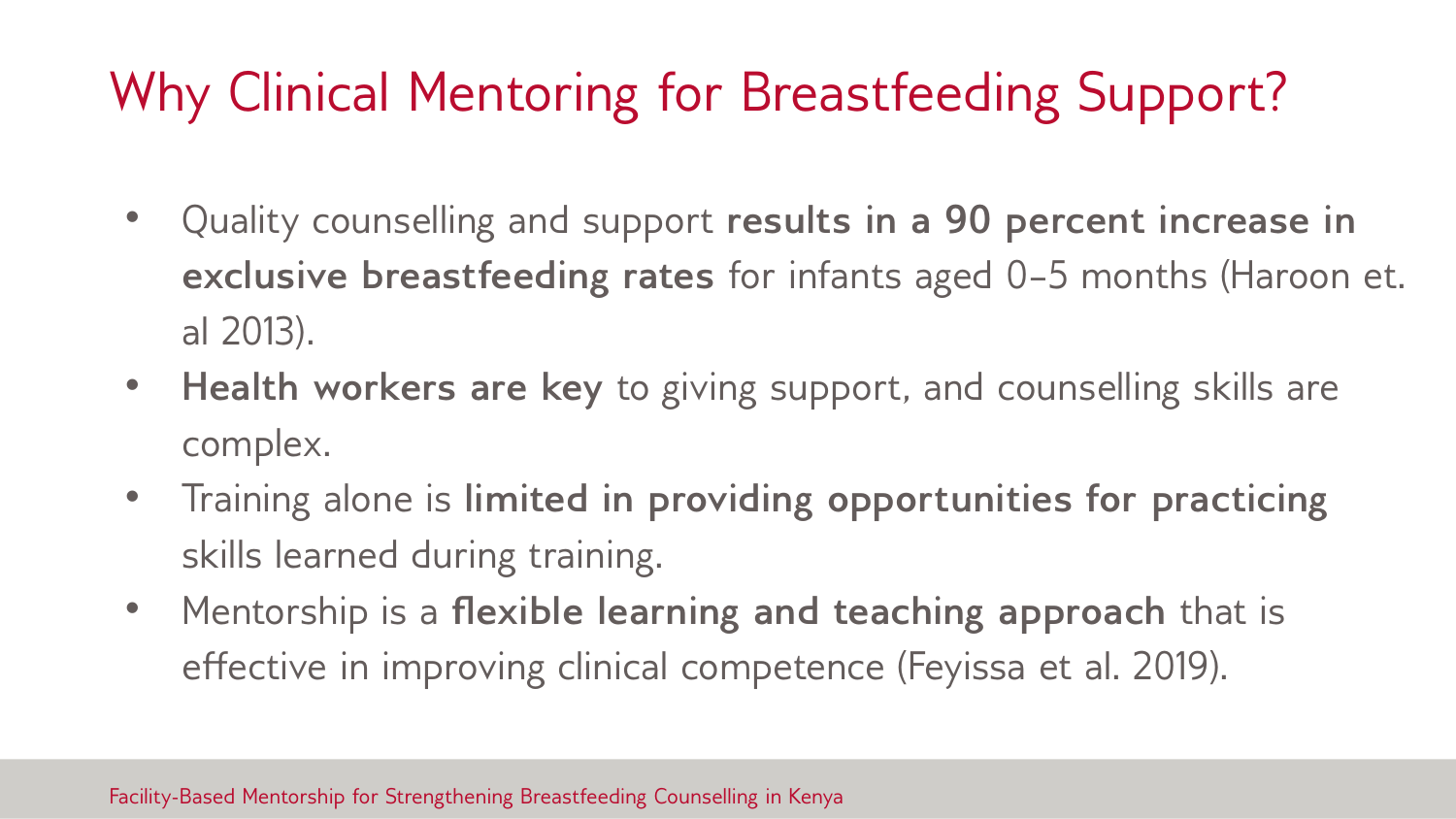

# Why Clinical Mentoring for Breastfeeding Support?
Quality counselling and support results in a 90 percent increase in exclusive breastfeeding rates for infants aged 0–5 months (Haroon et. al 2013).
Health workers are key to giving support, and counselling skills are complex.
Training alone is limited in providing opportunities for practicing skills learned during training.
Mentorship is a flexible learning and teaching approach that is effective in improving clinical competence (Feyissa et al. 2019).